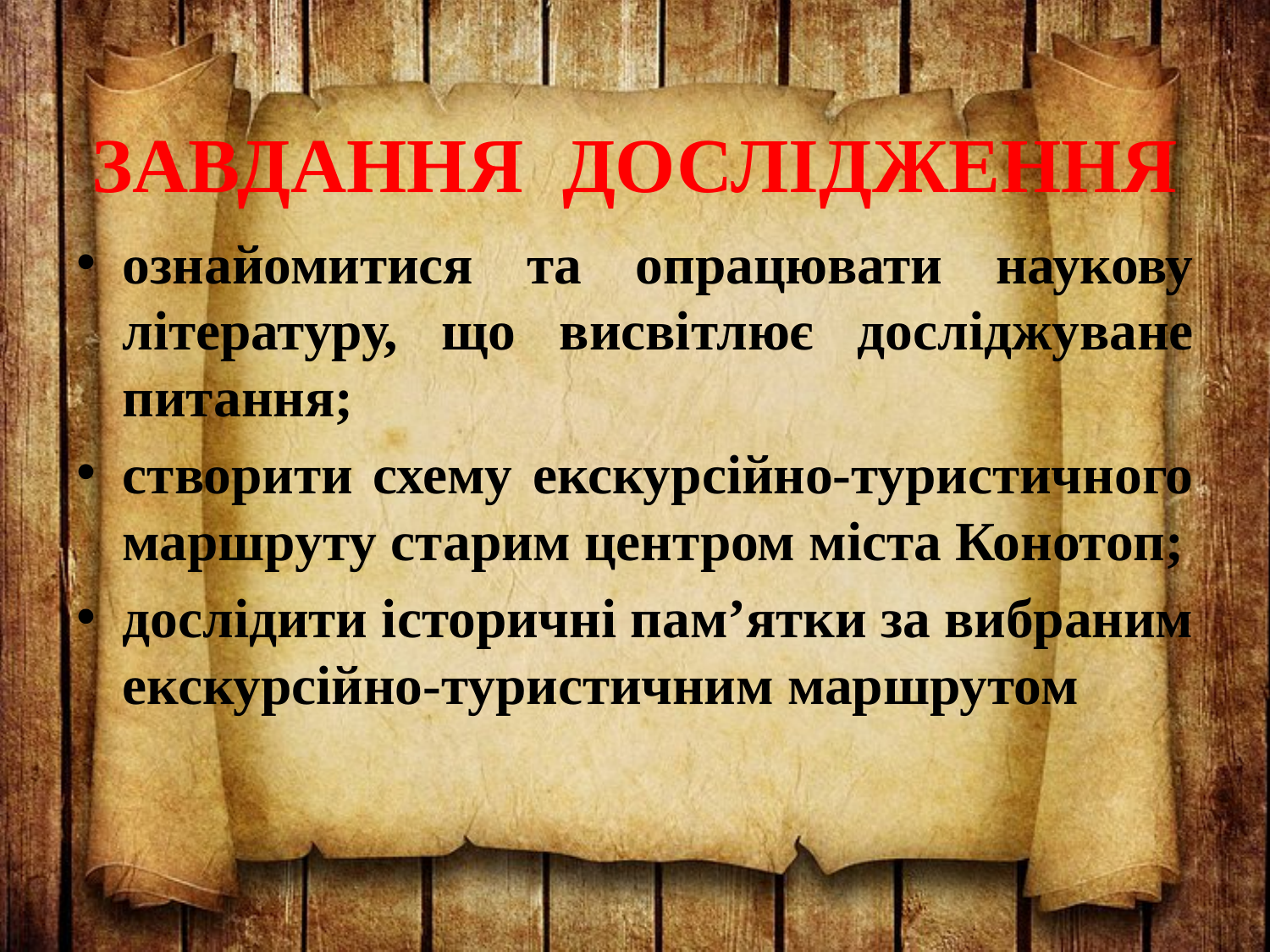

# ЗАВДАННЯ  ДОСЛІДЖЕННЯ
ознайомитися та опрацювати наукову літературу, що висвітлює досліджуване питання;
створити схему екскурсійно-туристичного маршруту старим центром міста Конотоп;
дослідити історичні пам’ятки за вибраним екскурсійно-туристичним маршрутом